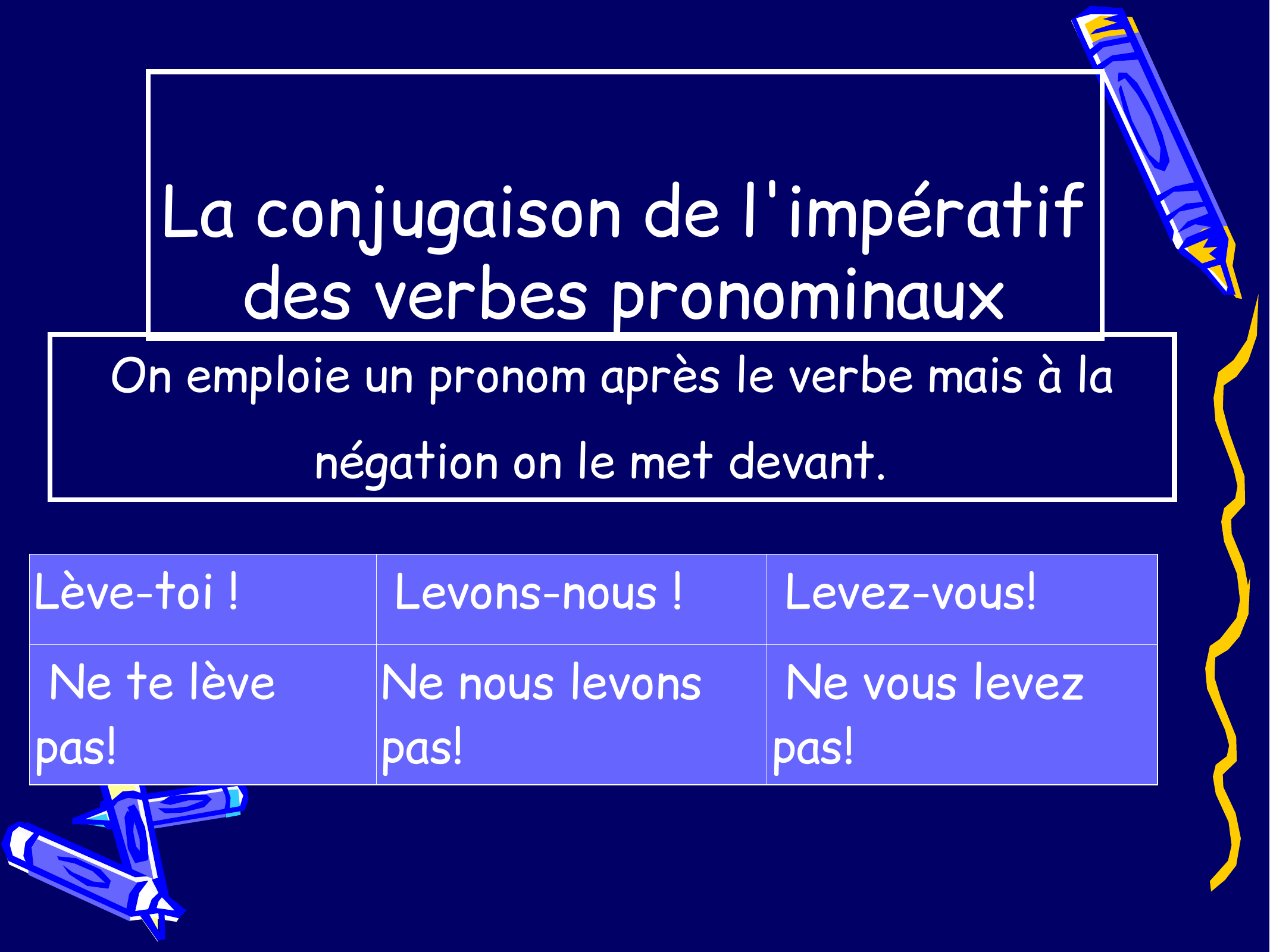

# La conjugaison de l'impératif des verbes pronominaux

On emploie un pronom après le verbe mais à la négation on le met devant.
| Lève-toi ! | Levons-nous ! | Levez-vous! |
| --- | --- | --- |
| Ne te lève pas! | Ne nous levons pas! | Ne vous levez pas! |